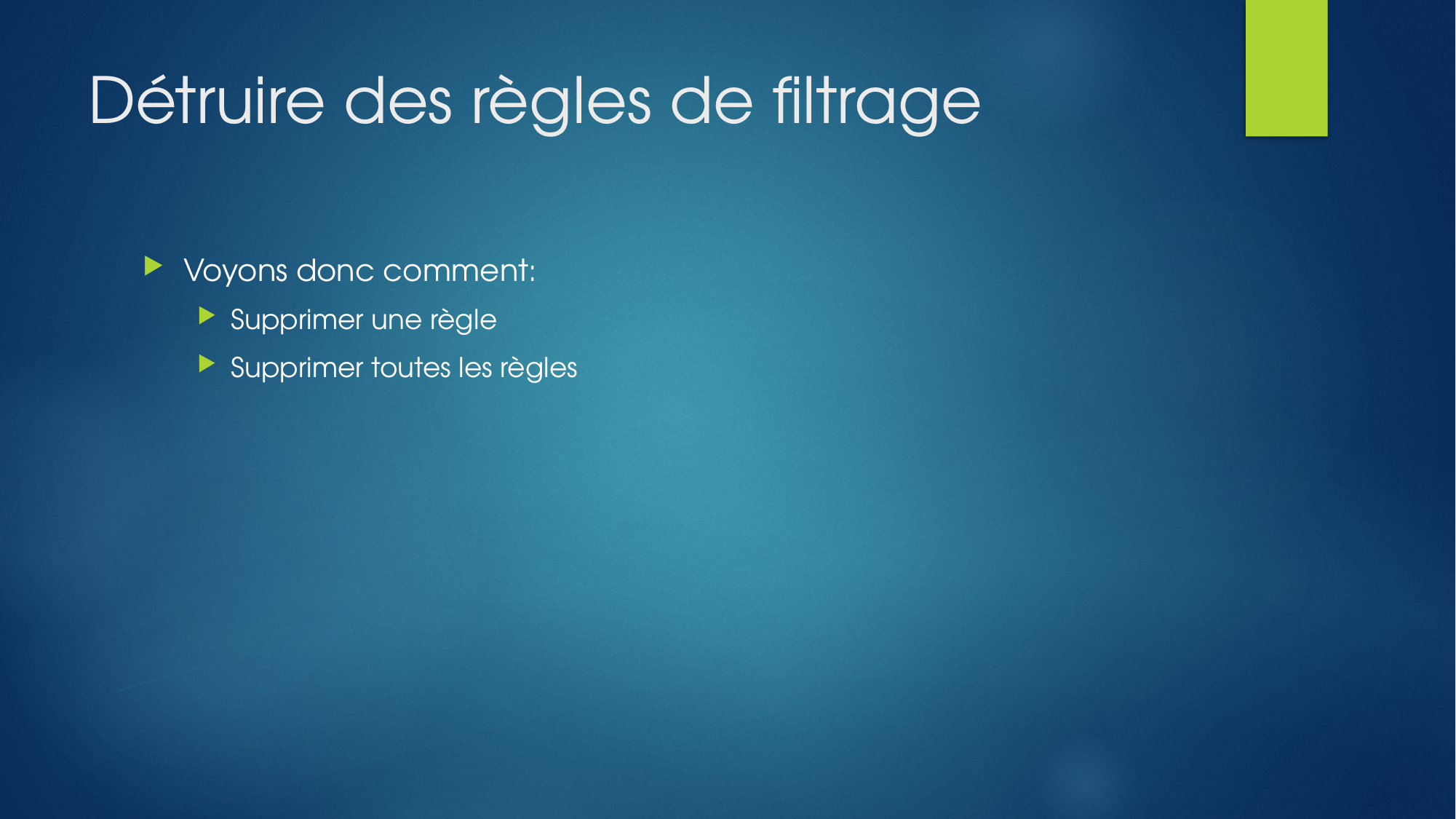

# Détruire des règles de filtrage
Voyons donc comment:
Supprimer une règle
Supprimer toutes les règles